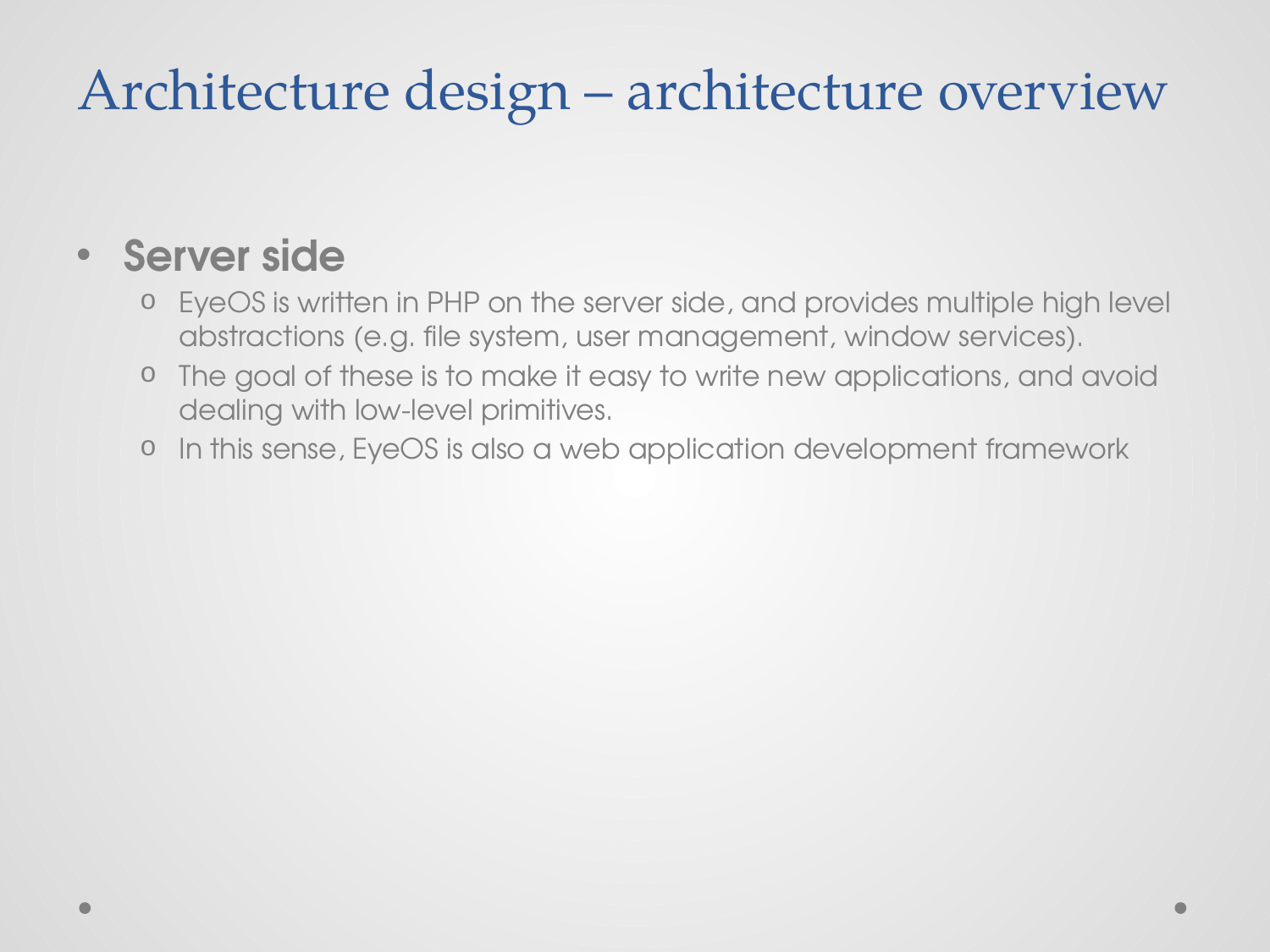

# Architecture design – architecture overview
Server side
EyeOS is written in PHP on the server side, and provides multiple high level abstractions (e.g. file system, user management, window services).
The goal of these is to make it easy to write new applications, and avoid dealing with low-level primitives.
In this sense, EyeOS is also a web application development framework